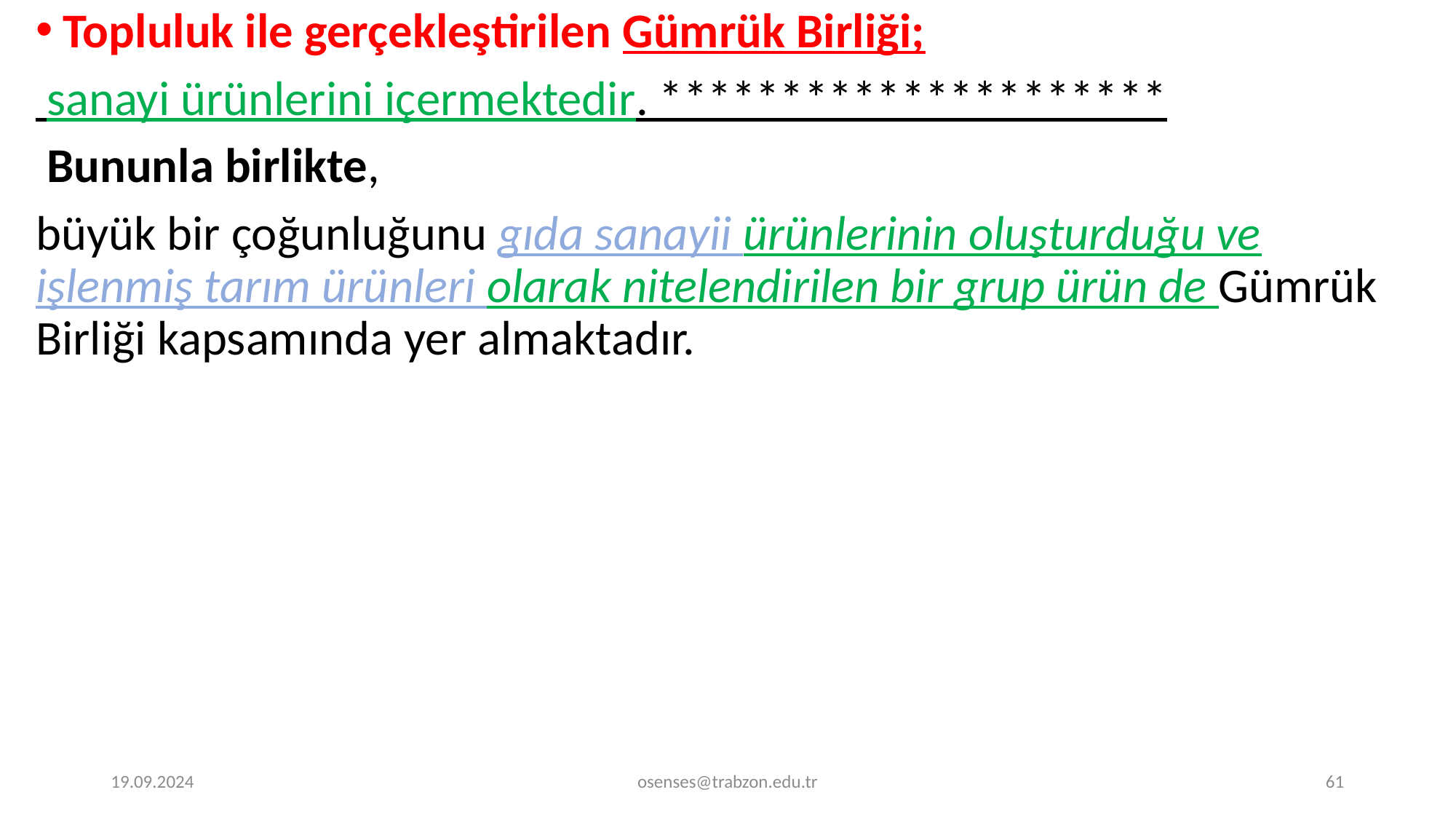

Topluluk ile gerçekleştirilen Gümrük Birliği;
 sanayi ürünlerini içermektedir. *********************
 Bununla birlikte,
büyük bir çoğunluğunu gıda sanayii ürünlerinin oluşturduğu ve işlenmiş tarım ürünleri olarak nitelendirilen bir grup ürün de Gümrük Birliği kapsamında yer almaktadır.

19.09.2024
osenses@trabzon.edu.tr
61